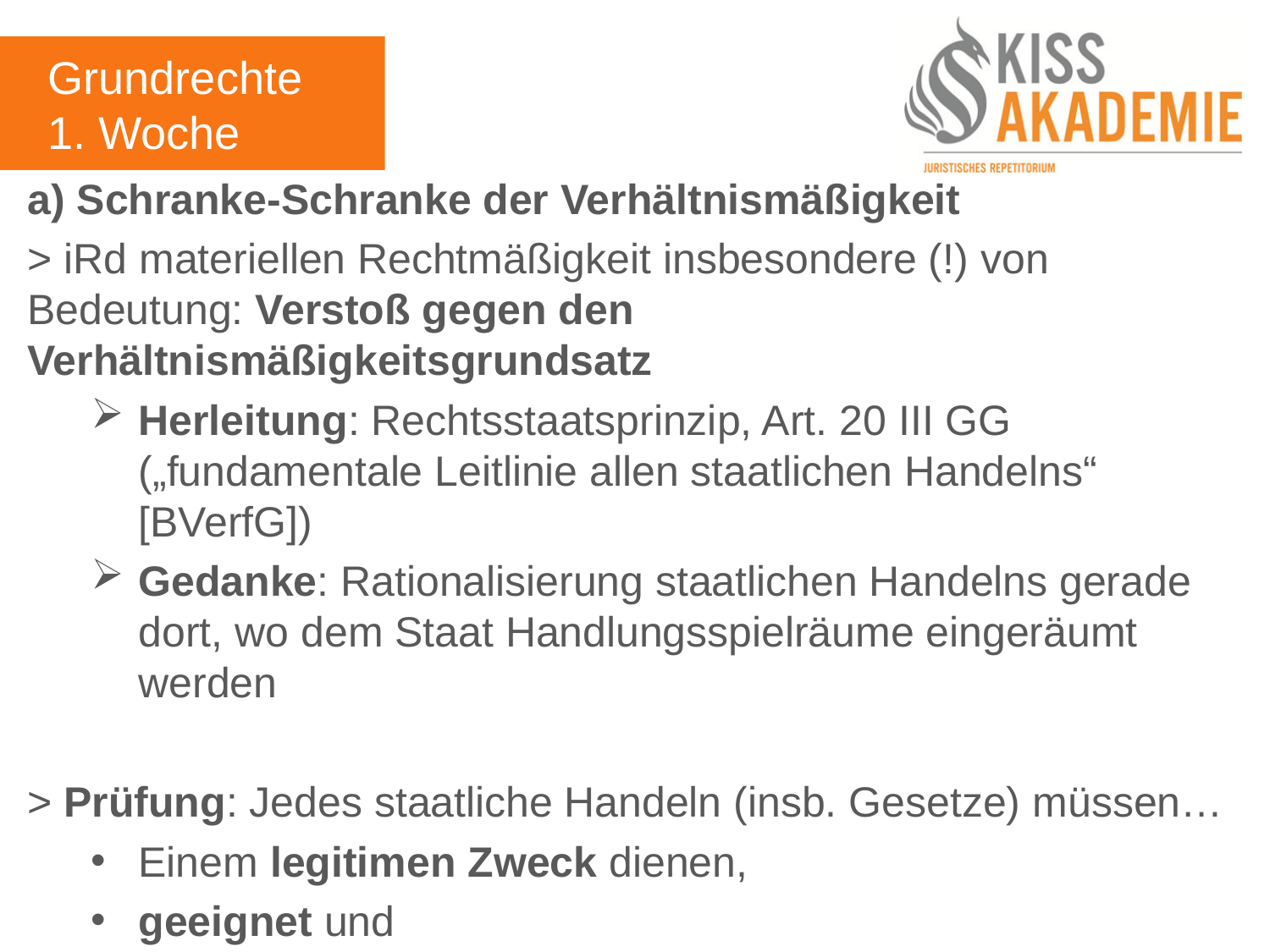

Grundrechte
1. Woche
a) Schranke-Schranke der Verhältnismäßigkeit
> iRd materiellen Rechtmäßigkeit insbesondere (!) von Bedeutung: Verstoß gegen den Verhältnismäßigkeitsgrundsatz
Herleitung: Rechtsstaatsprinzip, Art. 20 III GG („fundamentale Leitlinie allen staatlichen Handelns“ [BVerfG])
Gedanke: Rationalisierung staatlichen Handelns gerade dort, wo dem Staat Handlungsspielräume eingeräumt werden

> Prüfung: Jedes staatliche Handeln (insb. Gesetze) müssen…
Einem legitimen Zweck dienen,
geeignet und
erforderlich sein und
Letztlich angemessen im engeren Sinne sein